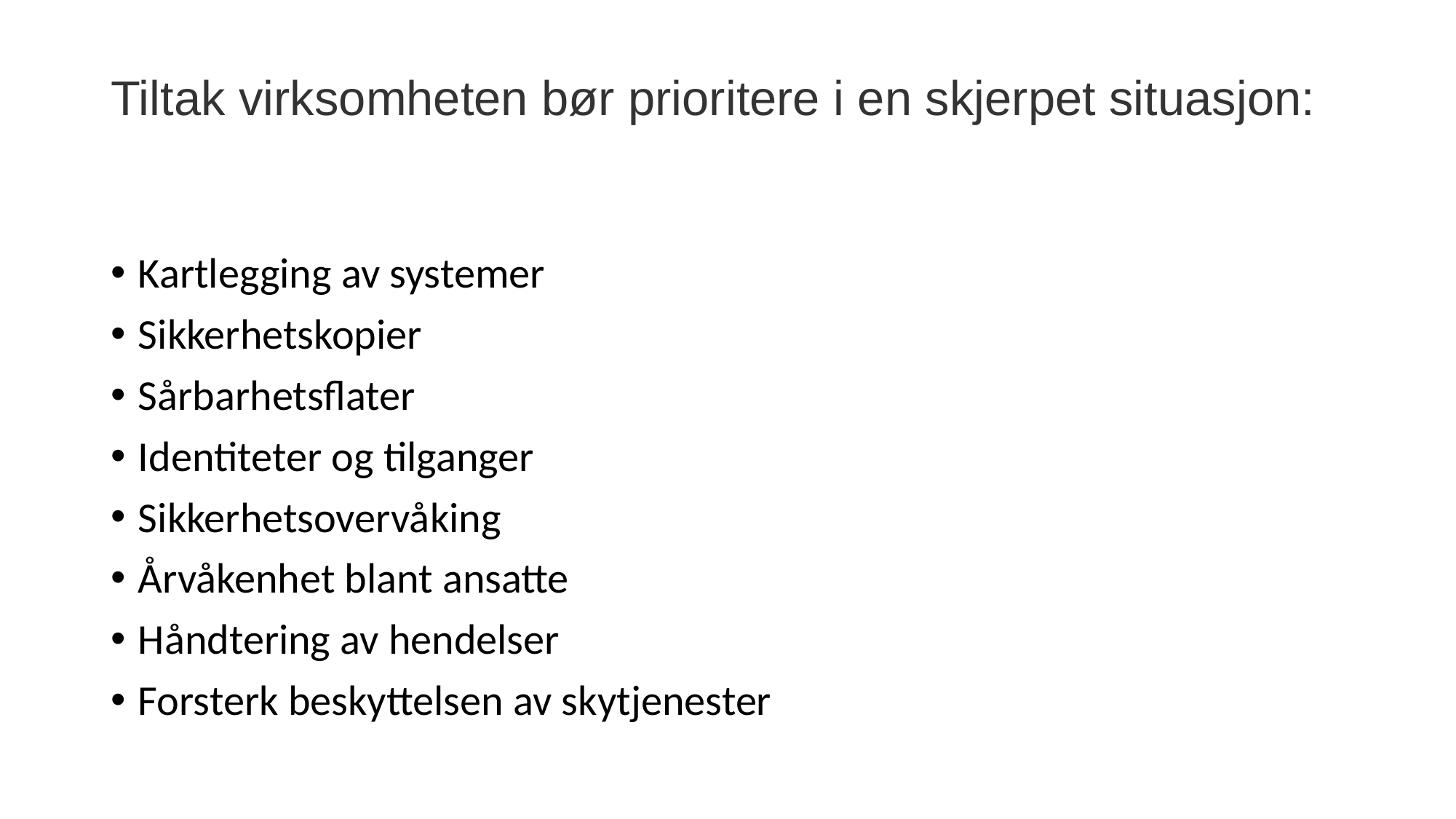

# Tiltak virksomheten bør prioritere i en skjerpet situasjon:
Kartlegging av systemer
Sikkerhetskopier
Sårbarhetsflater
Identiteter og tilganger
Sikkerhetsovervåking
Årvåkenhet blant ansatte
Håndtering av hendelser
Forsterk beskyttelsen av skytjenester